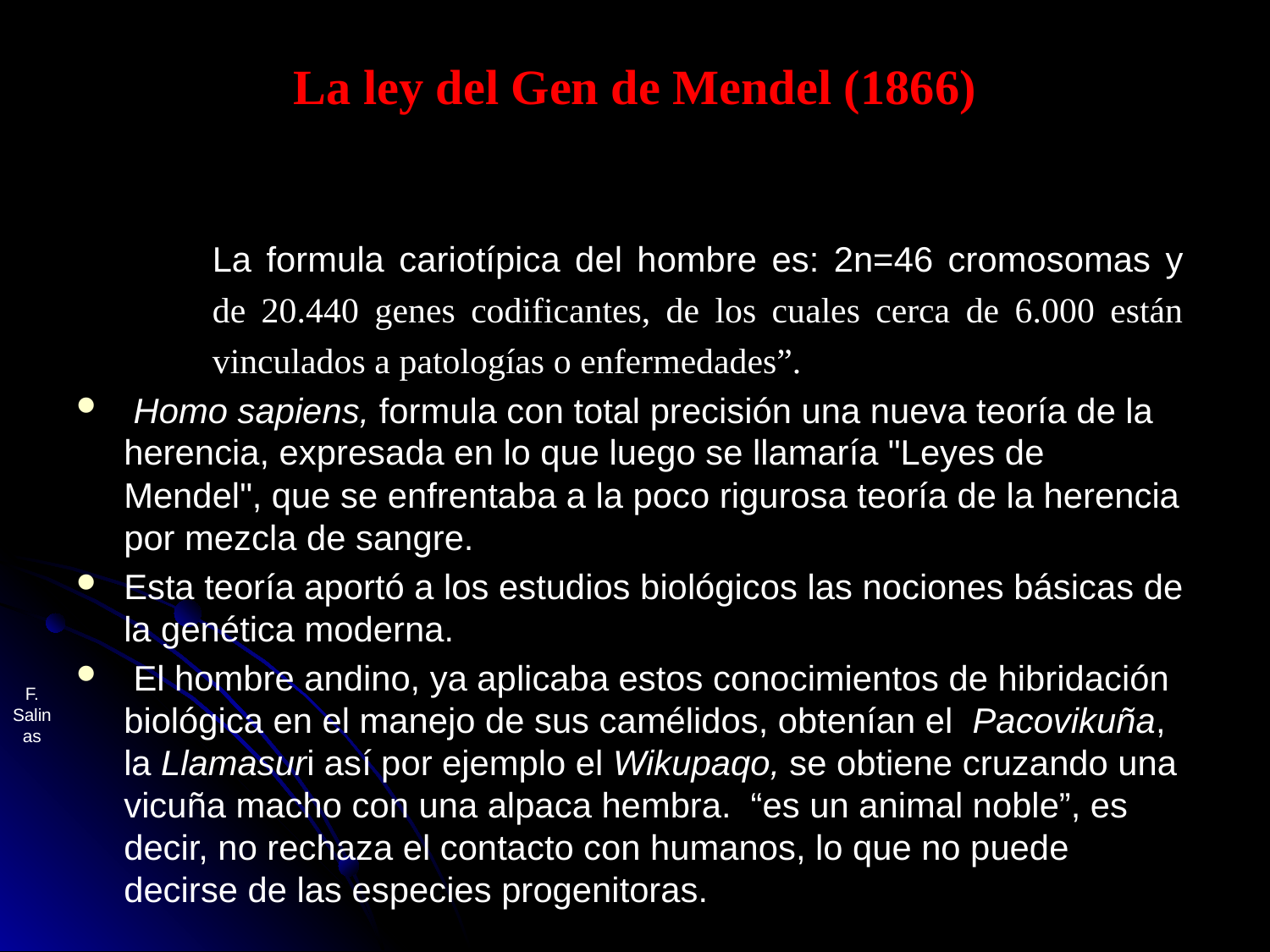

# La ley del Gen de Mendel (1866)
La formula cariotípica del hombre es: 2n=46 cromosomas y de 20.440 genes codificantes, de los cuales cerca de 6.000 están vinculados a patologías o enfermedades”.
 Homo sapiens, formula con total precisión una nueva teoría de la herencia, expresada en lo que luego se llamaría "Leyes de Mendel", que se enfrentaba a la poco rigurosa teoría de la herencia por mezcla de sangre.
Esta teoría aportó a los estudios biológicos las nociones básicas de la genética moderna.
 El hombre andino, ya aplicaba estos conocimientos de hibridación biológica en el manejo de sus camélidos, obtenían el  Pacovikuña, la Llamasuri así por ejemplo el Wikupaqo, se obtiene cruzando una vicuña macho con una alpaca hembra.  “es un animal noble”, es decir, no rechaza el contacto con humanos, lo que no puede decirse de las especies progenitoras.

F. Salinas